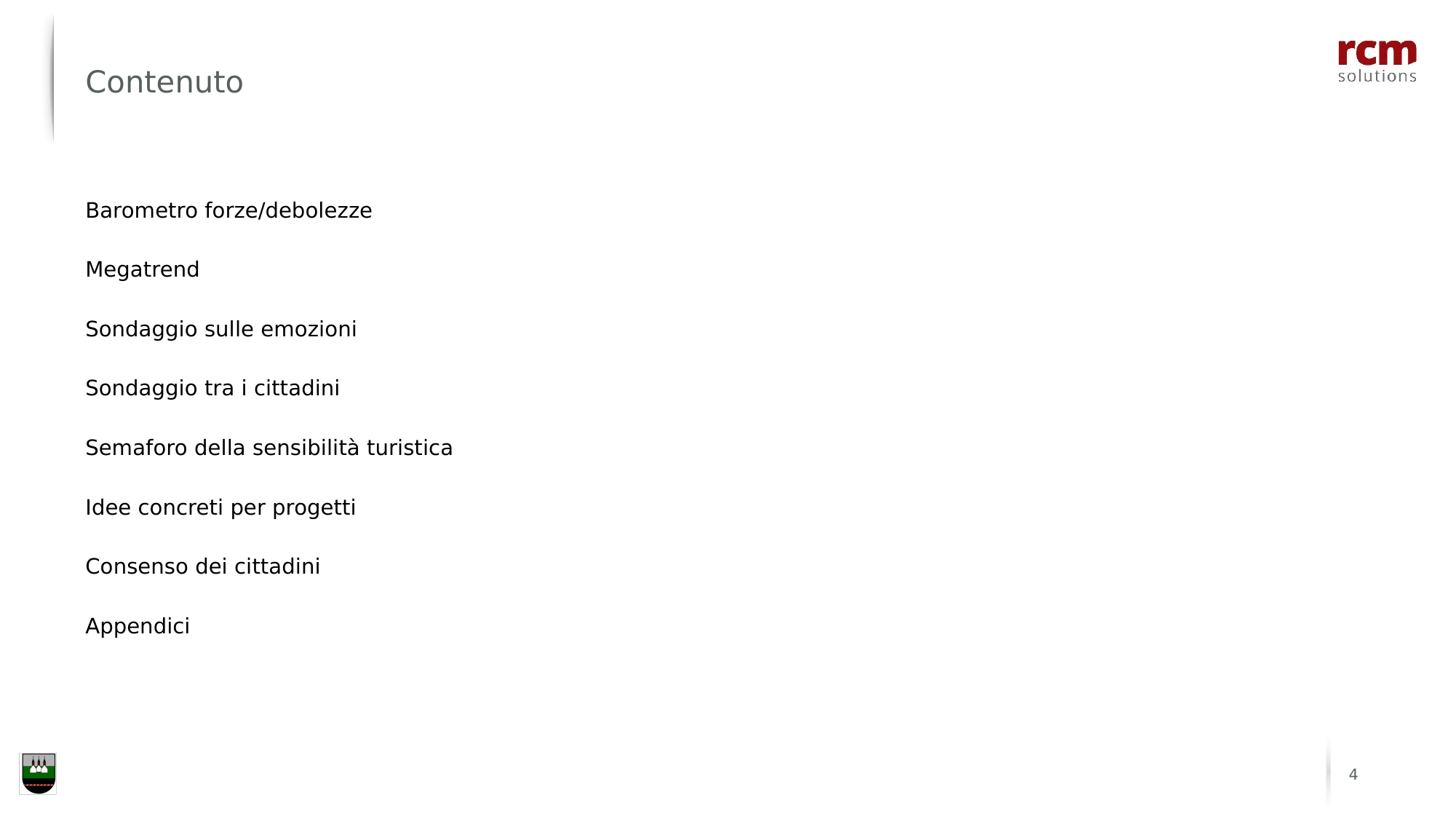

Contenuto
Barometro forze/debolezze

Megatrend

Sondaggio sulle emozioni

Sondaggio tra i cittadini

Semaforo della sensibilità turistica

Idee concreti per progetti

Consenso dei cittadini

Appendici

4